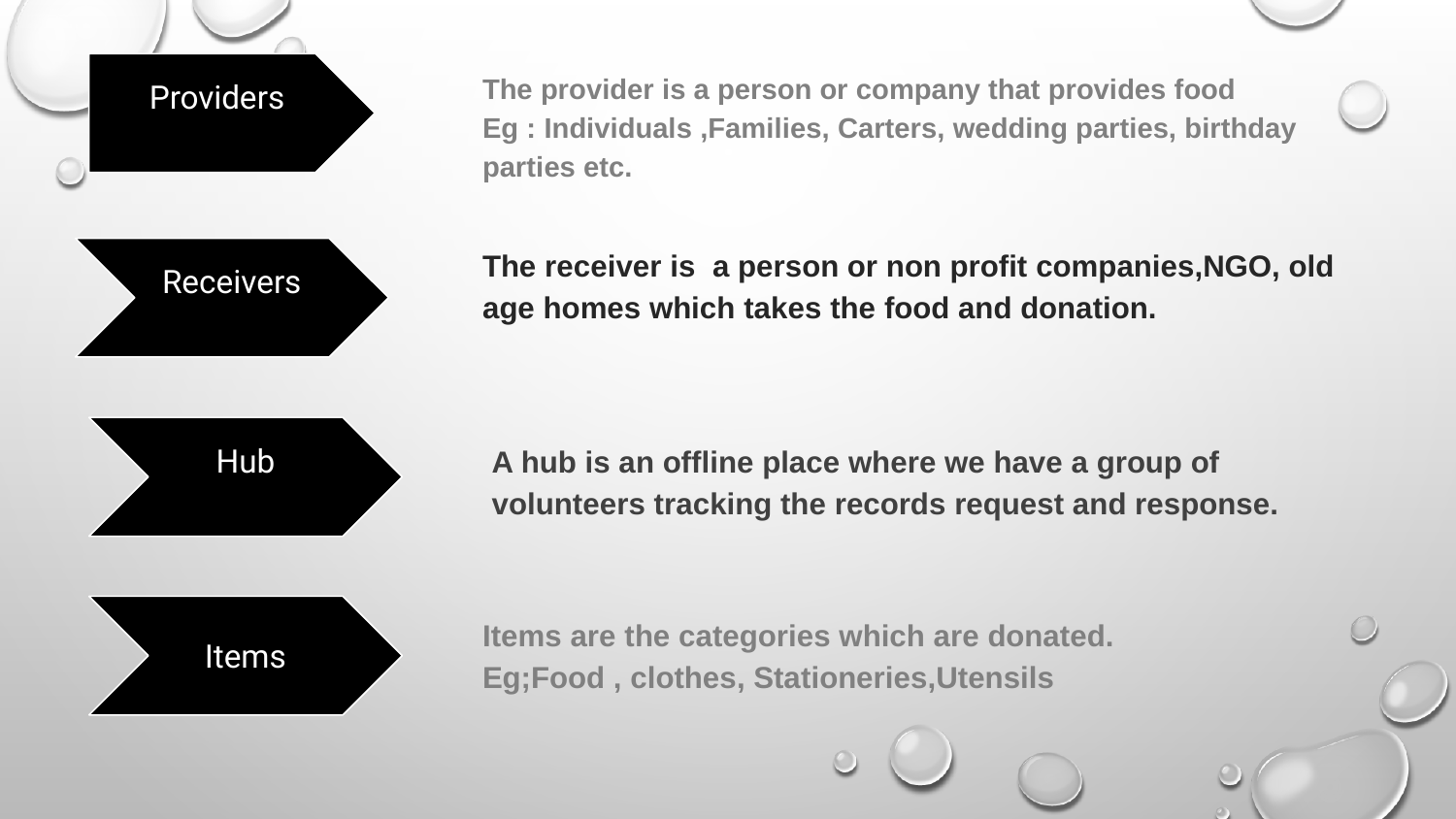

The provider is a person or company that provides food
Eg : Individuals ,Families, Carters, wedding parties, birthday parties etc.
Providers

The receiver is  a person or non profit companies,NGO, old age homes which takes the food and donation.
Receivers

Hub

A hub is an offline place where we have a group of volunteers tracking the records request and response.

Items
Items are the categories which are donated.
Eg;Food , clothes, Stationeries,Utensils